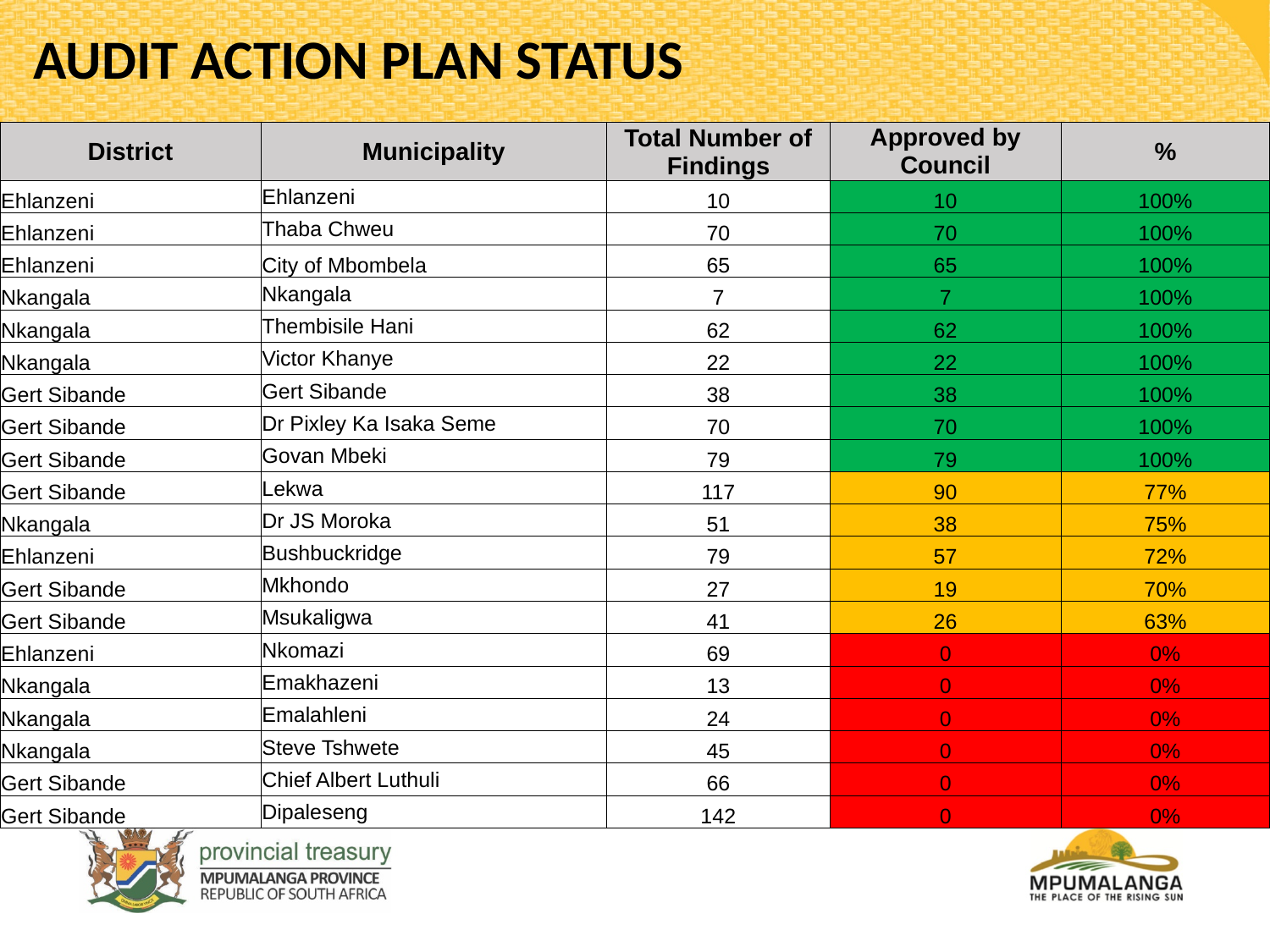

# AUDIT ACTION PLAN STATUS
| District | Municipality | Total Number of Findings | Approved by Council | % |
| --- | --- | --- | --- | --- |
| Ehlanzeni | Ehlanzeni | 10 | 10 | 100% |
| Ehlanzeni | Thaba Chweu | 70 | 70 | 100% |
| Ehlanzeni | City of Mbombela | 65 | 65 | 100% |
| Nkangala | Nkangala | 7 | 7 | 100% |
| Nkangala | Thembisile Hani | 62 | 62 | 100% |
| Nkangala | Victor Khanye | 22 | 22 | 100% |
| Gert Sibande | Gert Sibande | 38 | 38 | 100% |
| Gert Sibande | Dr Pixley Ka Isaka Seme | 70 | 70 | 100% |
| Gert Sibande | Govan Mbeki | 79 | 79 | 100% |
| Gert Sibande | Lekwa | 117 | 90 | 77% |
| Nkangala | Dr JS Moroka | 51 | 38 | 75% |
| Ehlanzeni | Bushbuckridge | 79 | 57 | 72% |
| Gert Sibande | Mkhondo | 27 | 19 | 70% |
| Gert Sibande | Msukaligwa | 41 | 26 | 63% |
| Ehlanzeni | Nkomazi | 69 | 0 | 0% |
| Nkangala | Emakhazeni | 13 | 0 | 0% |
| Nkangala | Emalahleni | 24 | 0 | 0% |
| Nkangala | Steve Tshwete | 45 | 0 | 0% |
| Gert Sibande | Chief Albert Luthuli | 66 | 0 | 0% |
| Gert Sibande | Dipaleseng | 142 | 0 | 0% |